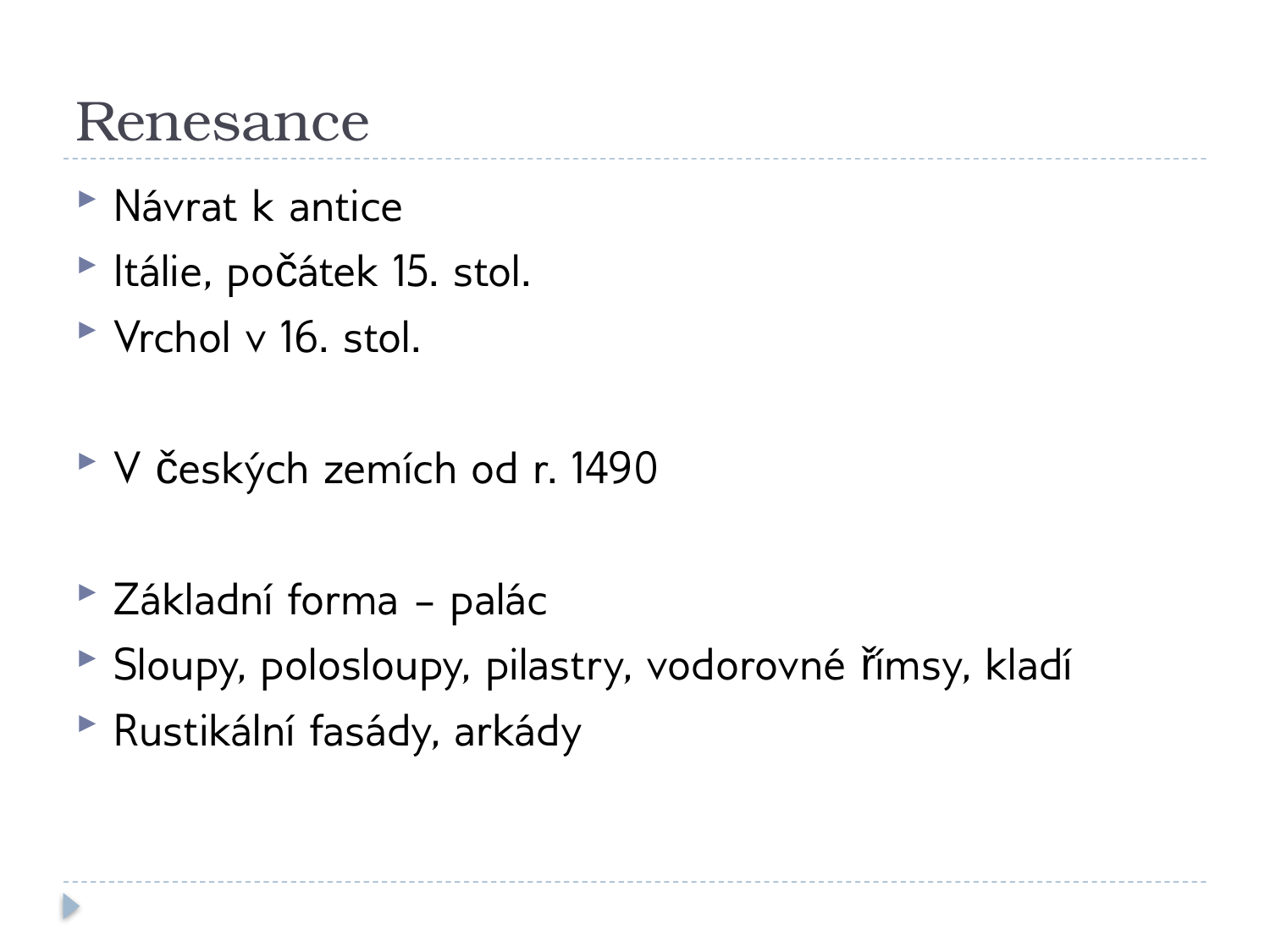

# Renesance
Návrat k antice
Itálie, počátek 15. stol.
Vrchol v 16. stol.

V českých zemích od r. 1490

Základní forma – palác
Sloupy, polosloupy, pilastry, vodorovné římsy, kladí
Rustikální fasády, arkády